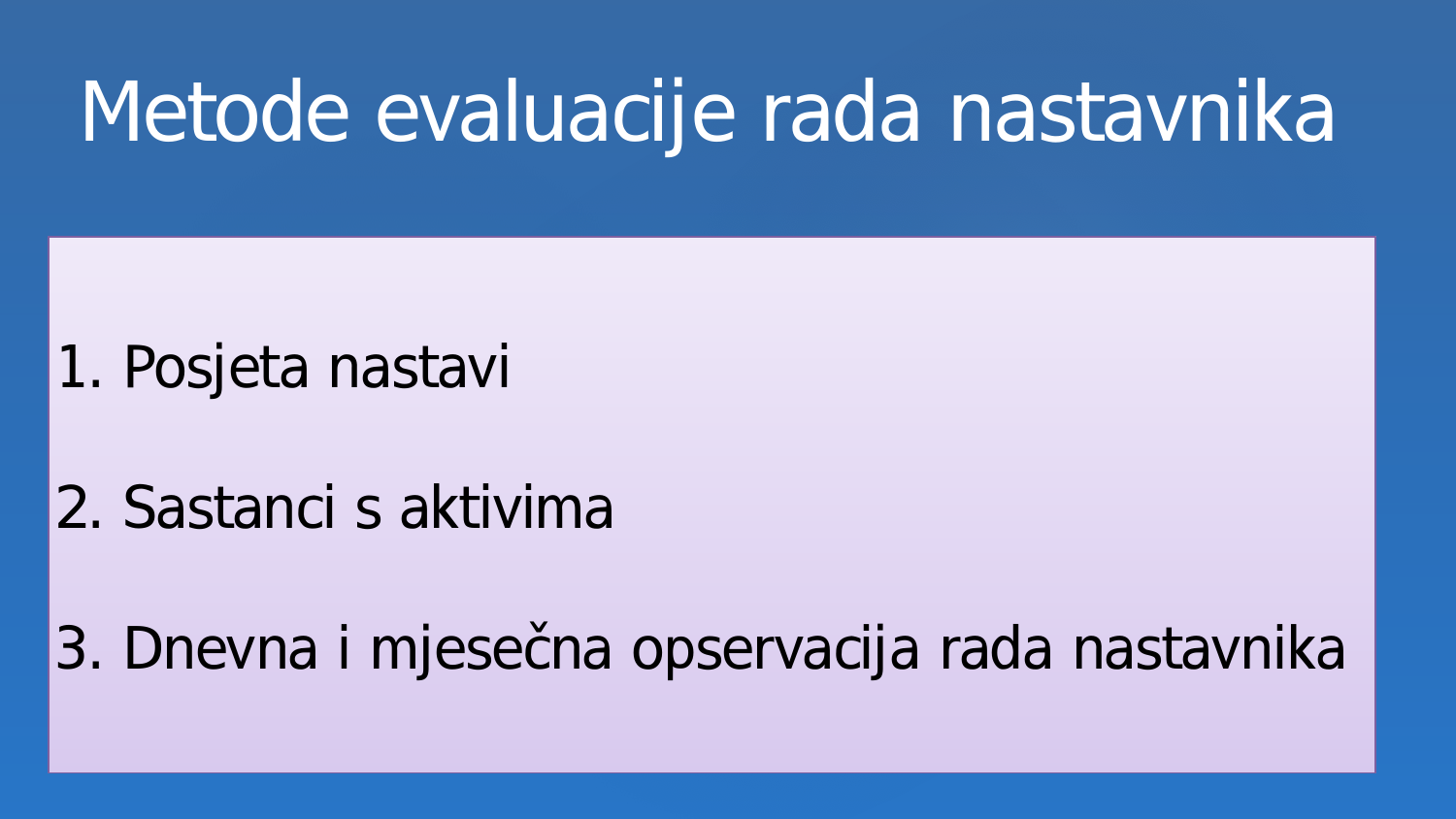

Metode evaluacije rada nastavnika
1. Posjeta nastavi

2. Sastanci s aktivima

3. Dnevna i mjesečna opservacija rada nastavnika